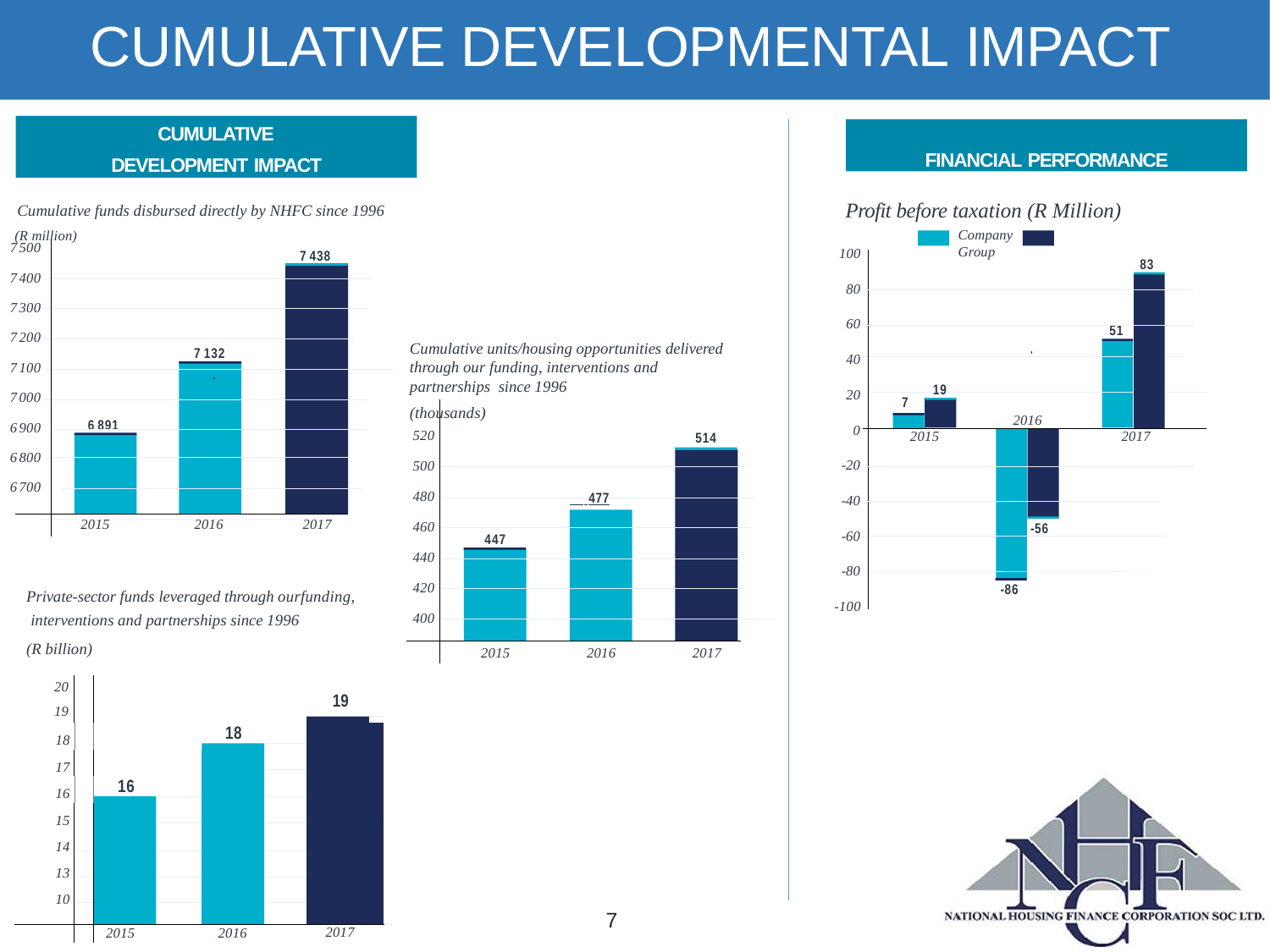

# CUMULATIVE DEVELOPMENTAL IMPACT
CUMULATIVE  DEVELOPMENT IMPACT

FINANCIAL PERFORMANCE
Profit before taxation (R Million)
Cumulative funds disbursed directly by NHFC since 1996
(R million)
Company	Group

7500
7400
7300
7200
7100
7000
6900
6800
6700

100
7 438

83

80

60
51

Cumulative units/housing opportunities delivered  through our funding, interventions and partnerships  since 1996

7 132
40

19
20

7

(thousands)
2016

6 891
0
520
2015
2017

514

-20
500

480

     477
-40

2015
2016
2017

460

-56
-60

447

440

-80

420
-86
Private-sector funds leveraged through ourfunding,  interventions and partnerships since 1996
(R billion)

-100
400

2015
2016
2017
| 20 19 |  |  |  |  |  | 19 |
| --- | --- | --- | --- | --- | --- | --- |
| 18 |  |  |  | 18 |  |  |
| 17 |  |  |  |  |  |  |
| 16 |  | 16 |  |  |  |  |
| 15 |  |  |  |  |  |  |
| 14 |  |  |  |  |  |  |
| 13 |  |  |  |  |  |  |
| 10 |  |  |  |  |  |  |
|  |  | 2015 |  | 2016 |  | 2017 |

7